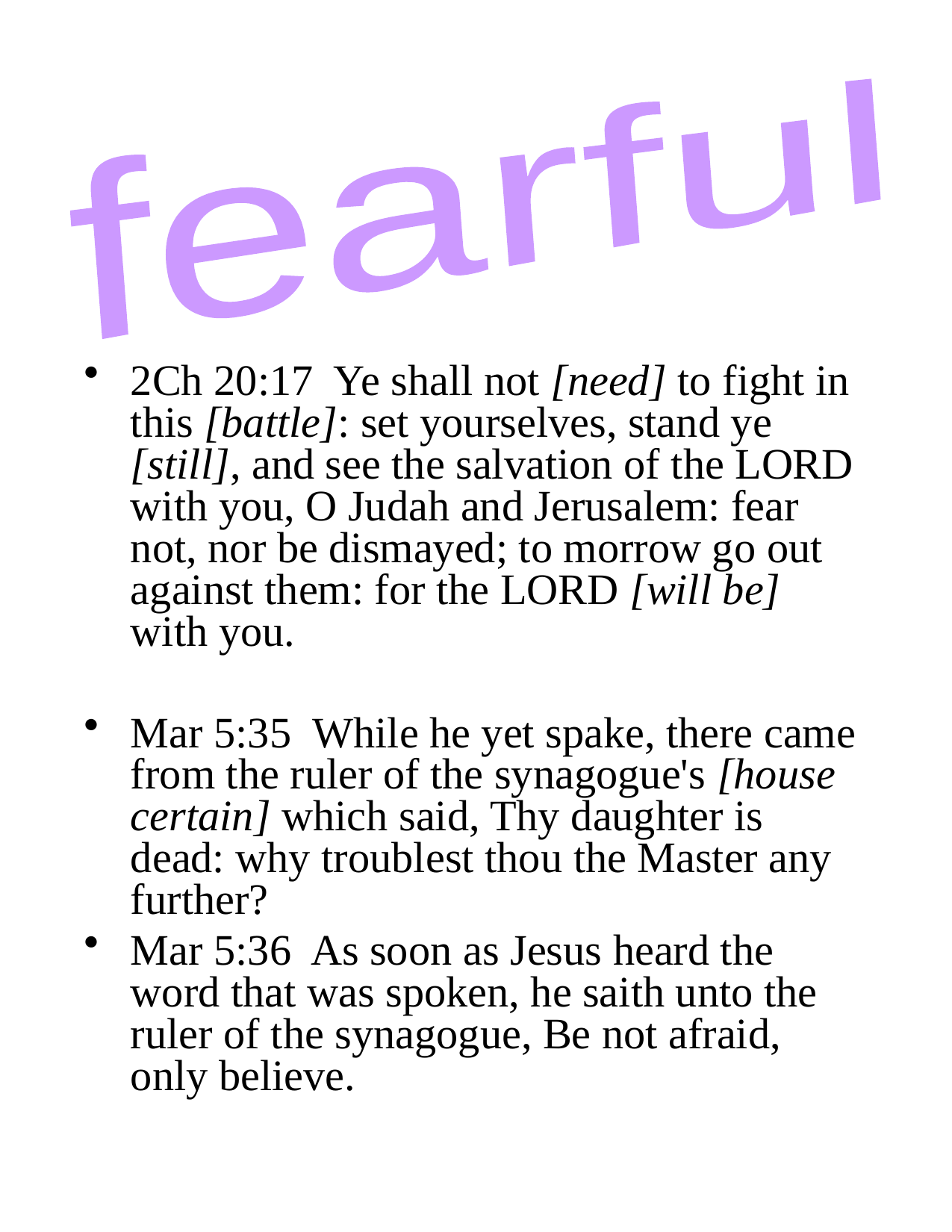

fearful
2Ch 20:17  Ye shall not [need] to fight in this [battle]: set yourselves, stand ye [still], and see the salvation of the LORD with you, O Judah and Jerusalem: fear not, nor be dismayed; to morrow go out against them: for the LORD [will be] with you.

Mar 5:35  While he yet spake, there came from the ruler of the synagogue's [house certain] which said, Thy daughter is dead: why troublest thou the Master any further?
Mar 5:36  As soon as Jesus heard the word that was spoken, he saith unto the ruler of the synagogue, Be not afraid, only believe.